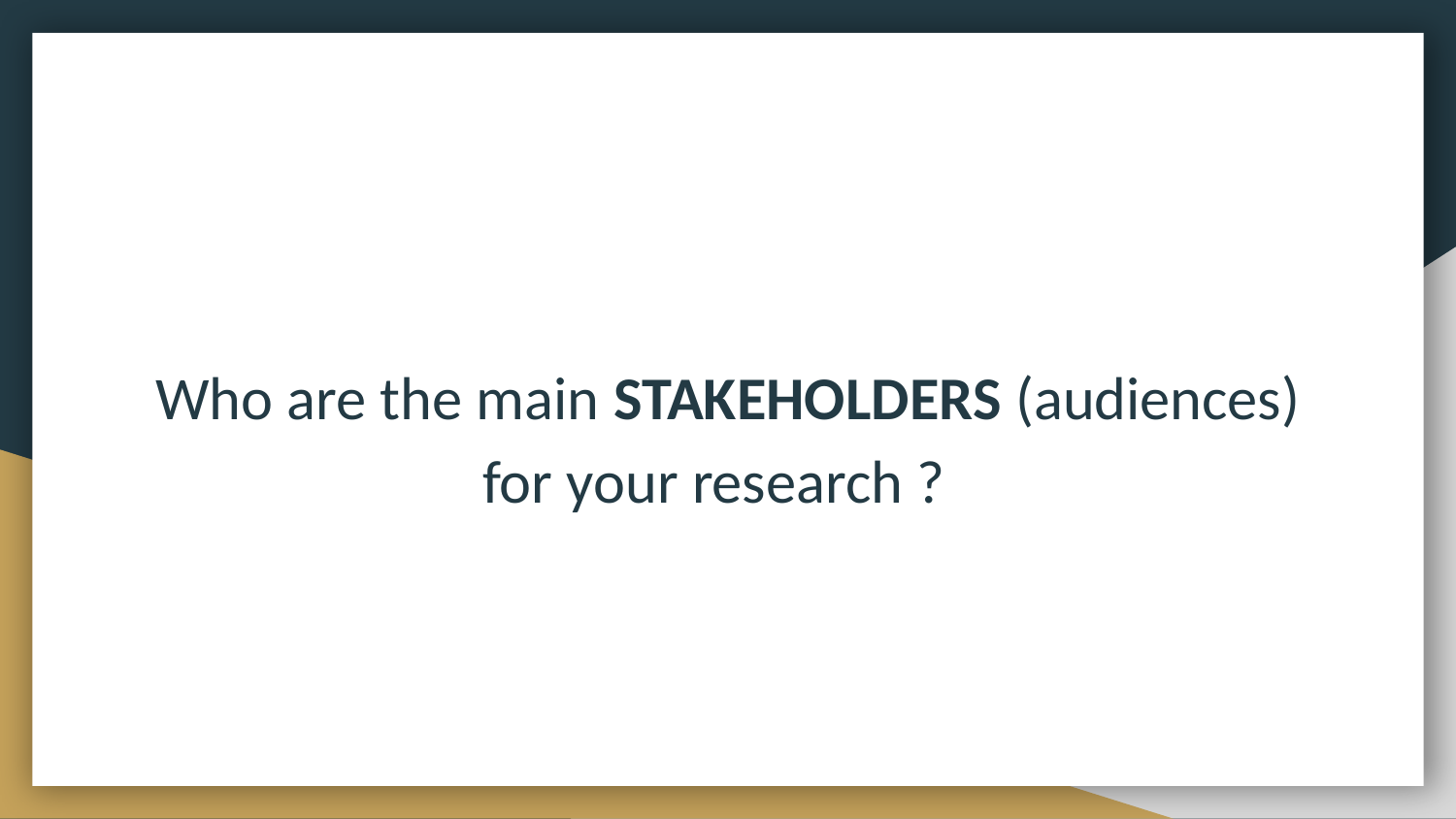

# Who are the main STAKEHOLDERS (audiences) for your research ?